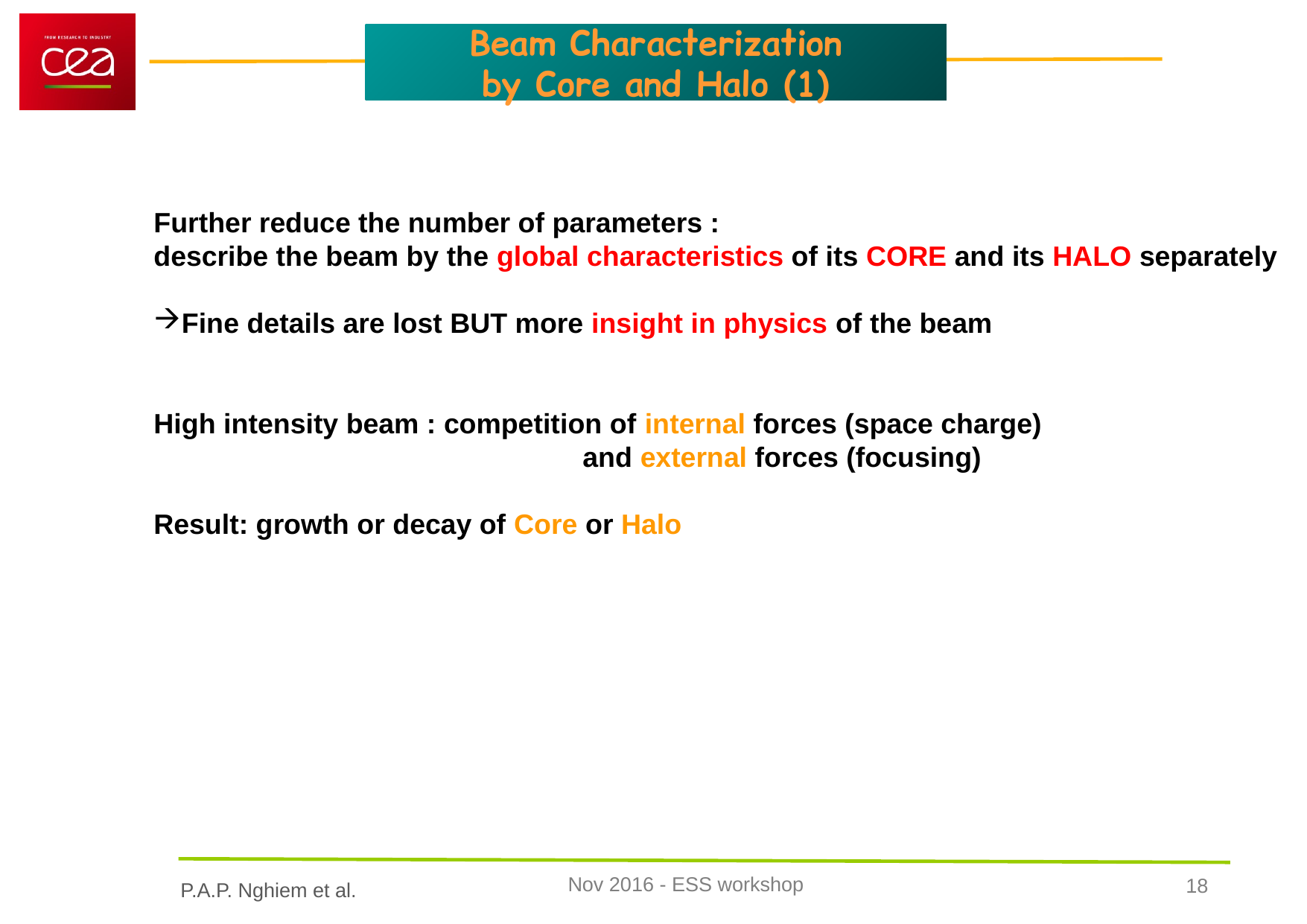

Beam Characterization
by Core and Halo (1)
Further reduce the number of parameters :
describe the beam by the global characteristics of its CORE and its HALO separately

Fine details are lost BUT more insight in physics of the beam

High intensity beam : competition of internal forces (space charge)
			            and external forces (focusing)

Result: growth or decay of Core or Halo
18